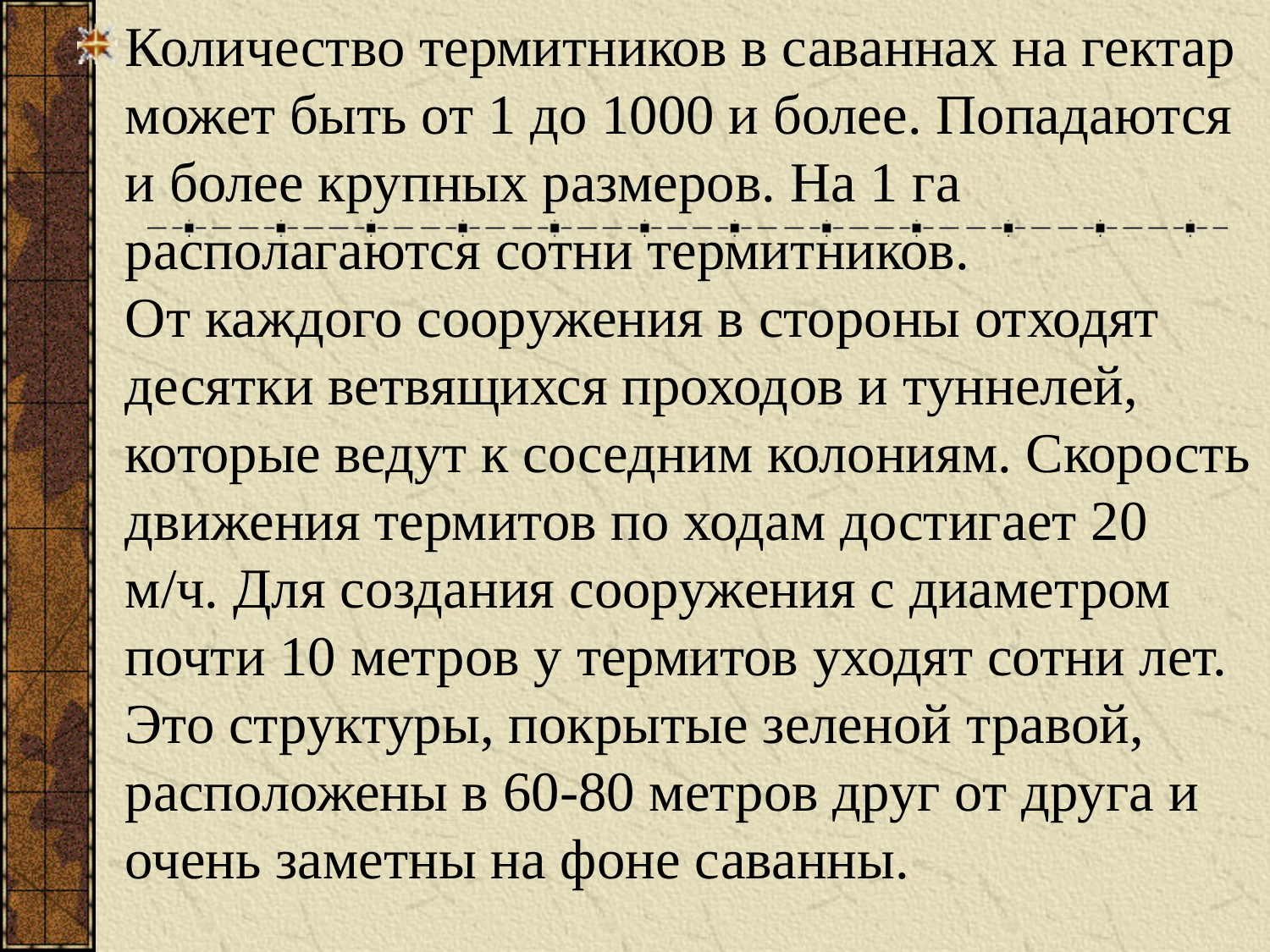

Количество термитников в саваннах на гектар может быть от 1 до 1000 и более. Попадаются и более крупных размеров. На 1 га располагаются сотни термитников.
От каждого сооружения в стороны отходят десятки ветвящихся проходов и туннелей, которые ведут к соседним колониям. Скорость движения термитов по ходам достигает 20 м/ч. Для создания сооружения с диаметром почти 10 метров у термитов уходят сотни лет. Это структуры, покрытые зеленой травой, расположены в 60-80 метров друг от друга и очень заметны на фоне саванны.